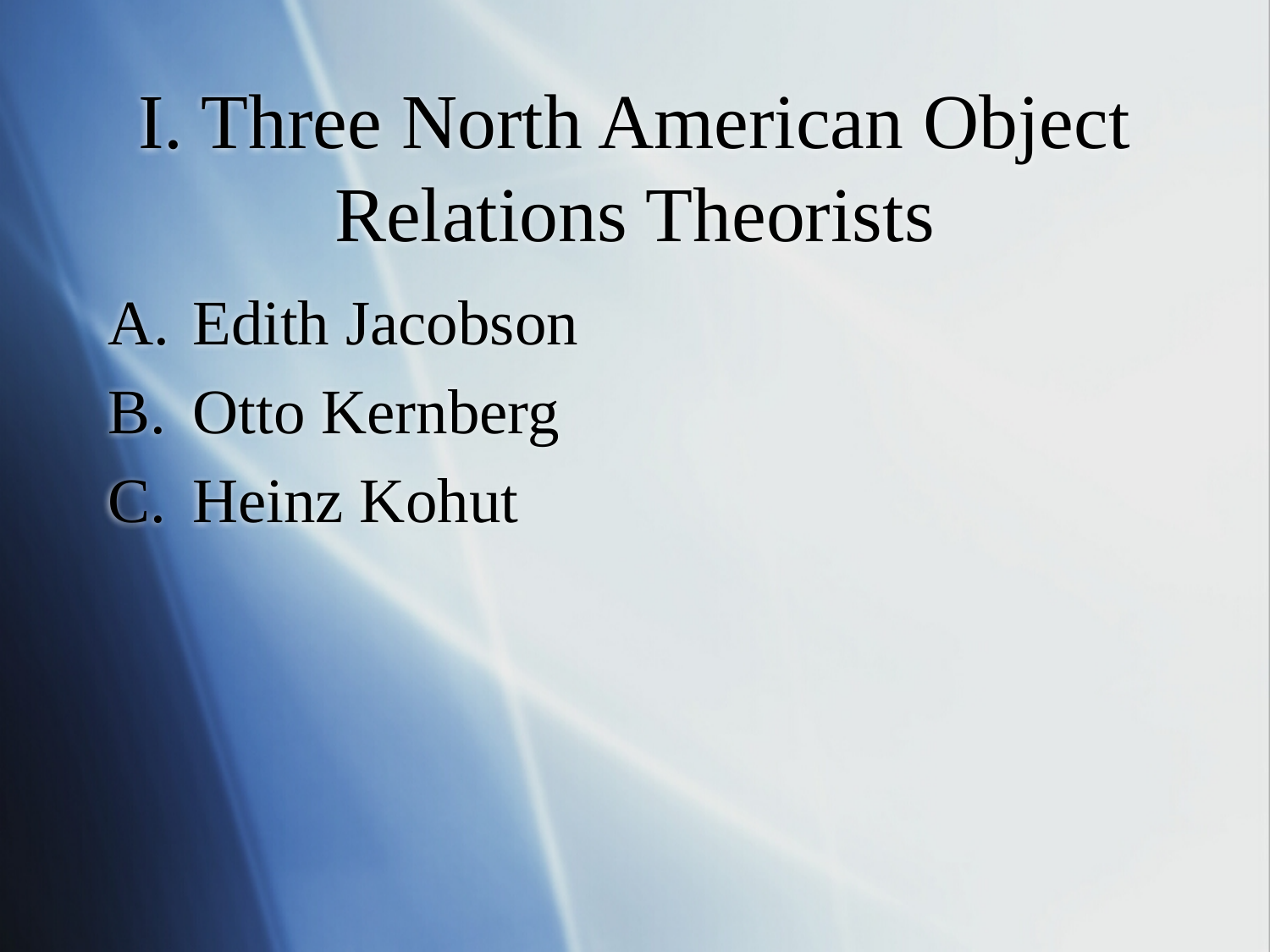

# I. Three North American Object Relations Theorists
Edith Jacobson
Otto Kernberg
Heinz Kohut